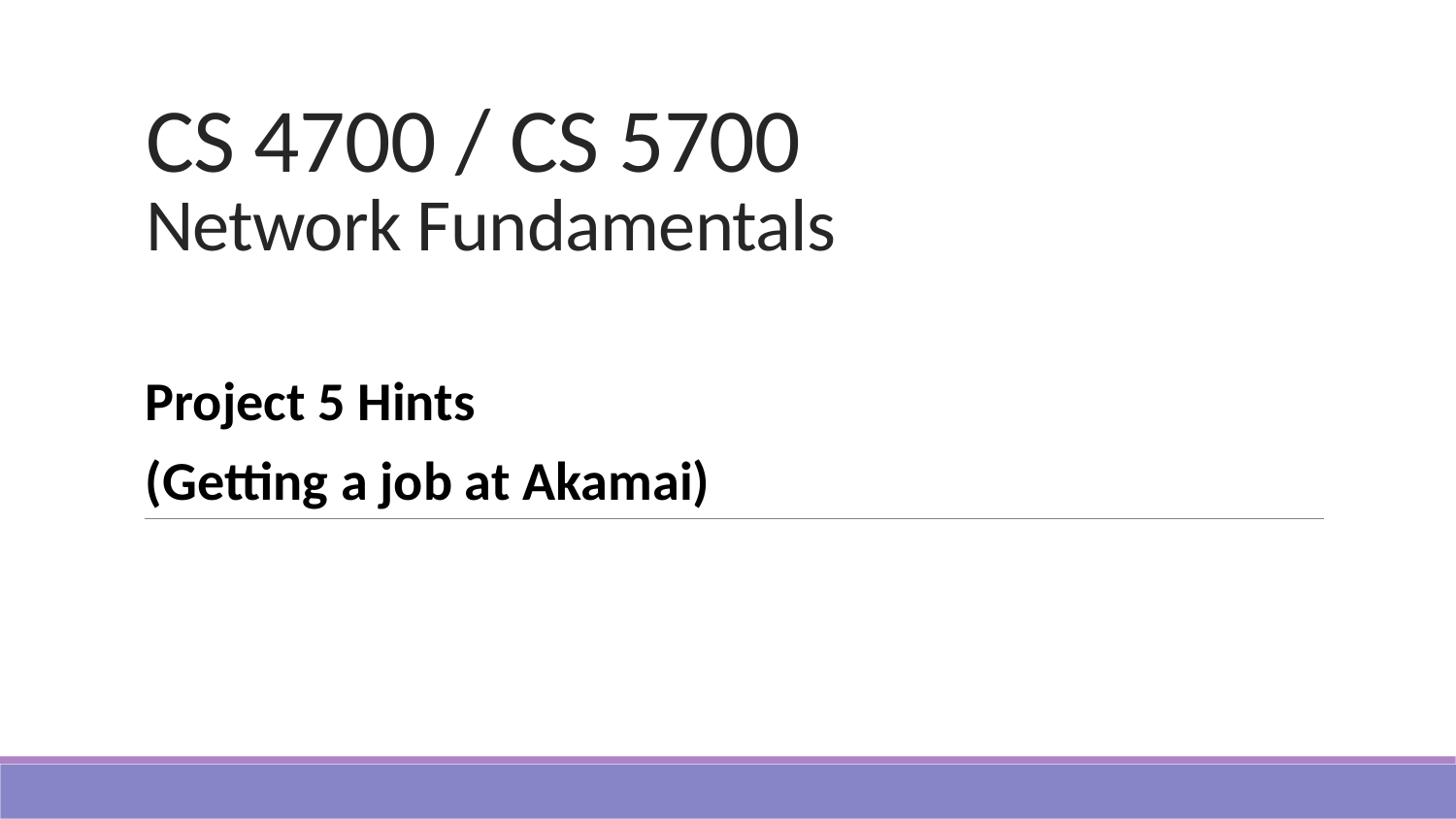

# CS 4700 / CS 5700 Network Fundamentals
Project 5 Hints
(Getting a job at Akamai)